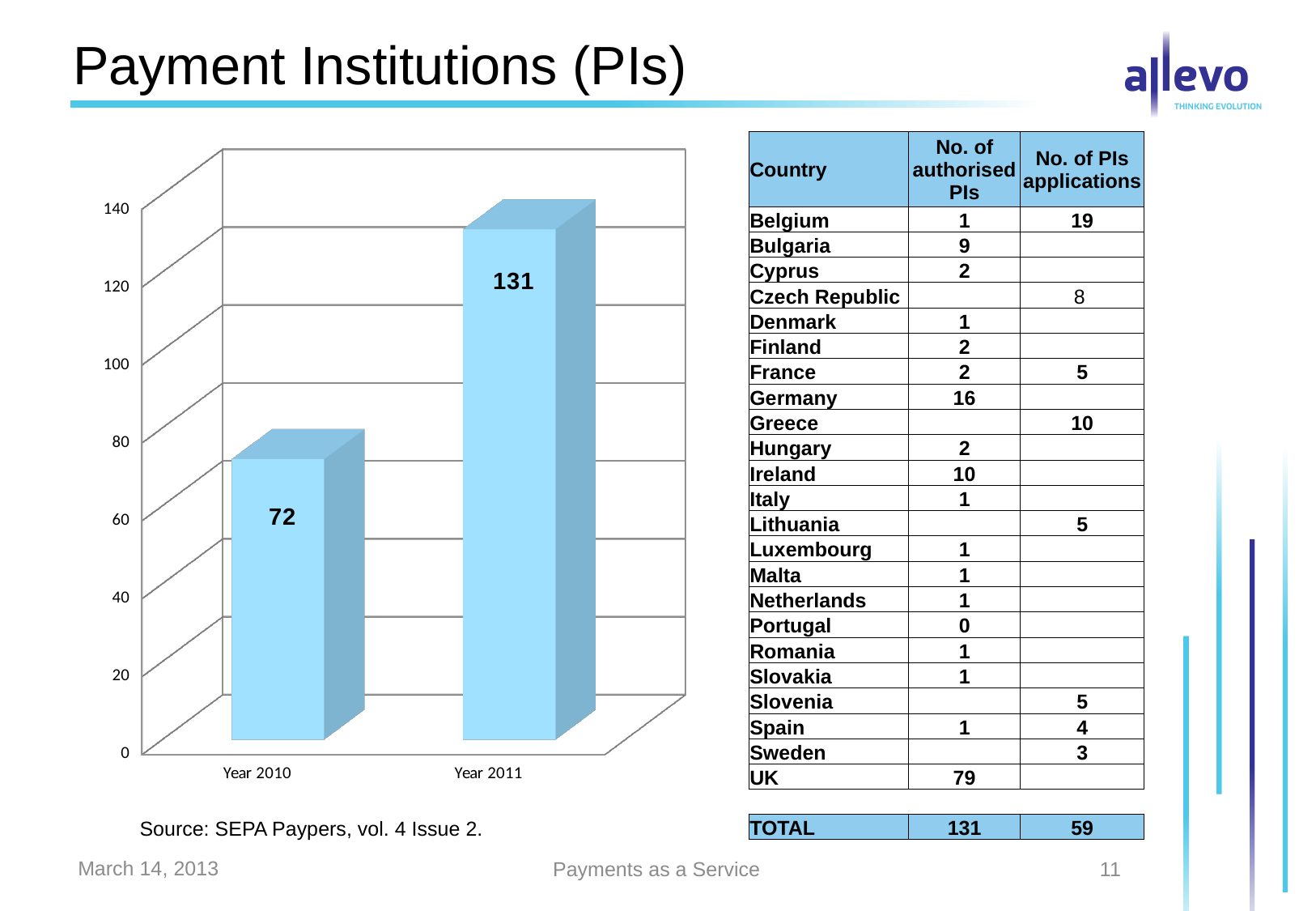

# Payment Institutions (PIs)

[unsupported chart]

| Country | No. of authorised PIs | No. of PIs applications |
| --- | --- | --- |
| Belgium | 1 | 19 |
| Bulgaria | 9 |  |
| Cyprus | 2 |  |
| Czech Republic |  | 8 |
| Denmark | 1 |  |
| Finland | 2 |  |
| France | 2 | 5 |
| Germany | 16 |  |
| Greece |  | 10 |
| Hungary | 2 |  |
| Ireland | 10 |  |
| Italy | 1 |  |
| Lithuania |  | 5 |
| Luxembourg | 1 |  |
| Malta | 1 |  |
| Netherlands | 1 |  |
| Portugal | 0 |  |
| Romania | 1 |  |
| Slovakia | 1 |  |
| Slovenia |  | 5 |
| Spain | 1 | 4 |
| Sweden |  | 3 |
| UK | 79 |  |
|  |  |  |
| TOTAL | 131 | 59 |
Source: SEPA Paypers, vol. 4 Issue 2.
March 14, 2013
Payments as a Service
11